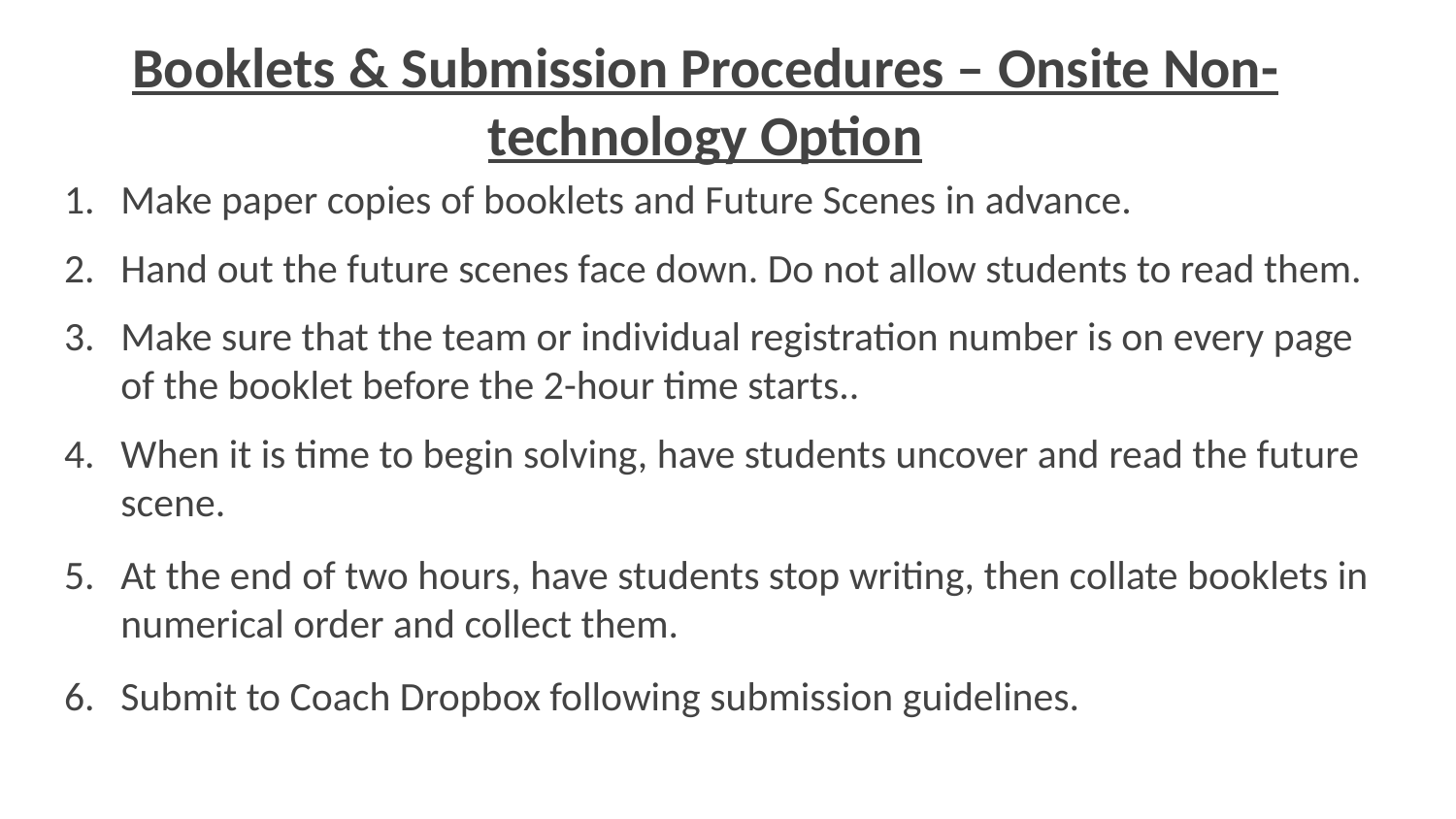

# Booklets & Submission Procedures – Onsite Non-technology Option

Make paper copies of booklets and Future Scenes in advance.
Hand out the future scenes face down. Do not allow students to read them.
Make sure that the team or individual registration number is on every page of the booklet before the 2-hour time starts..
When it is time to begin solving, have students uncover and read the future scene.
At the end of two hours, have students stop writing, then collate booklets in numerical order and collect them.
Submit to Coach Dropbox following submission guidelines.